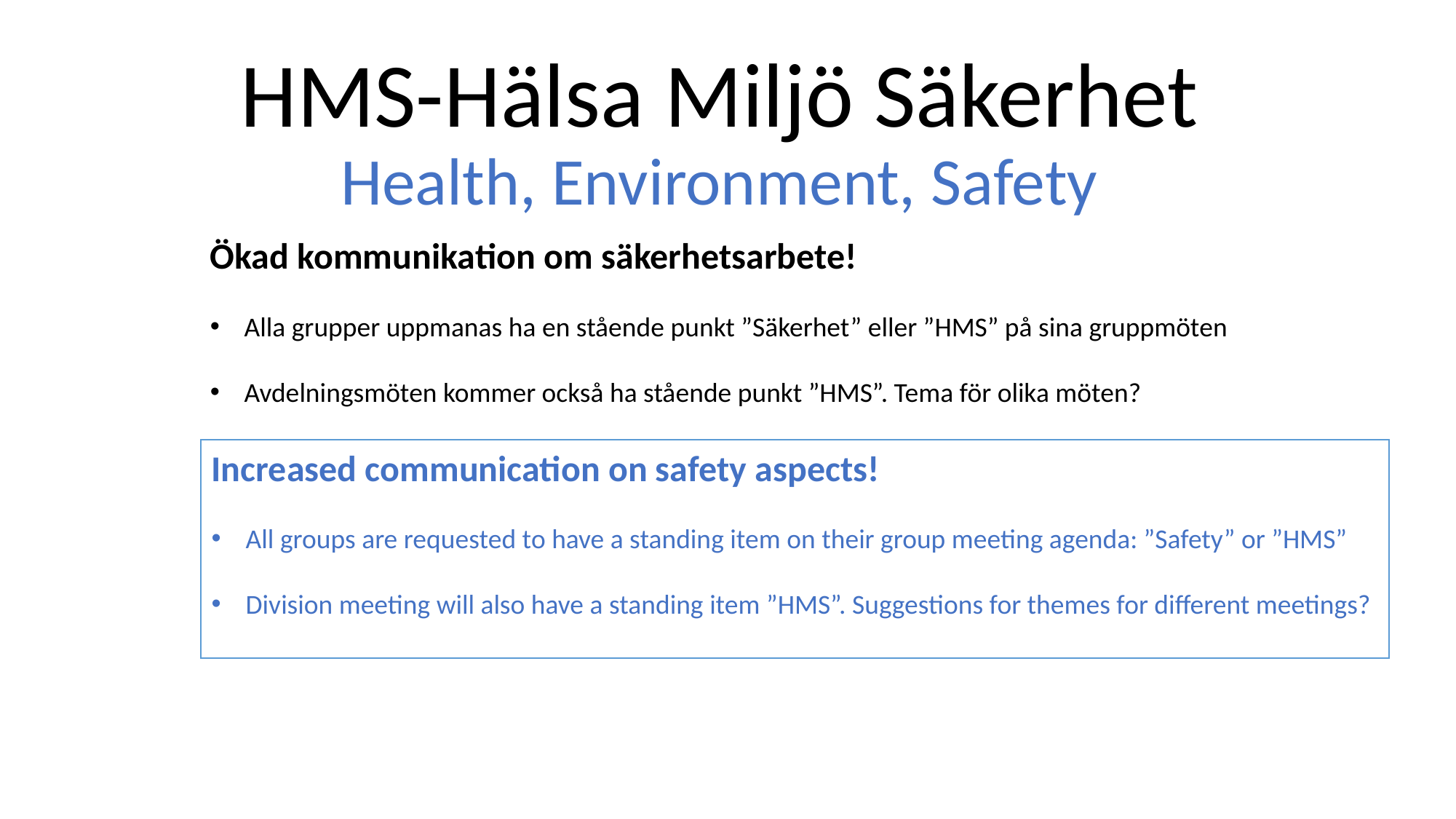

# HMS-Hälsa Miljö Säkerhet Health, Environment, Safety
Ökad kommunikation om säkerhetsarbete!

Alla grupper uppmanas ha en stående punkt ”Säkerhet” eller ”HMS” på sina gruppmöten

Avdelningsmöten kommer också ha stående punkt ”HMS”. Tema för olika möten?

Increased communication on safety aspects!

All groups are requested to have a standing item on their group meeting agenda: ”Safety” or ”HMS”

Division meeting will also have a standing item ”HMS”. Suggestions for themes for different meetings?